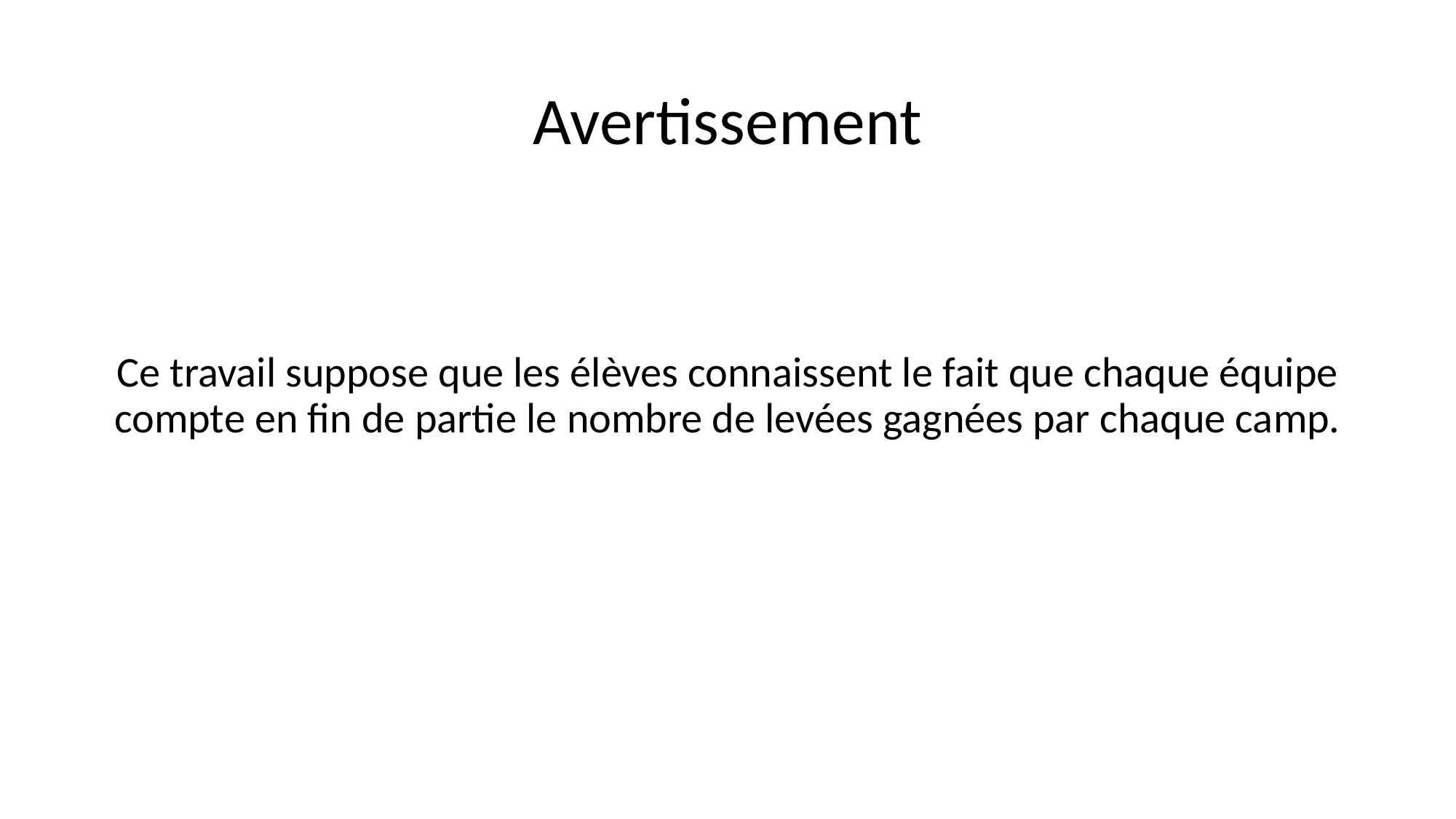

# Avertissement

Ce travail suppose que les élèves connaissent le fait que chaque équipe compte en fin de partie le nombre de levées gagnées par chaque camp.